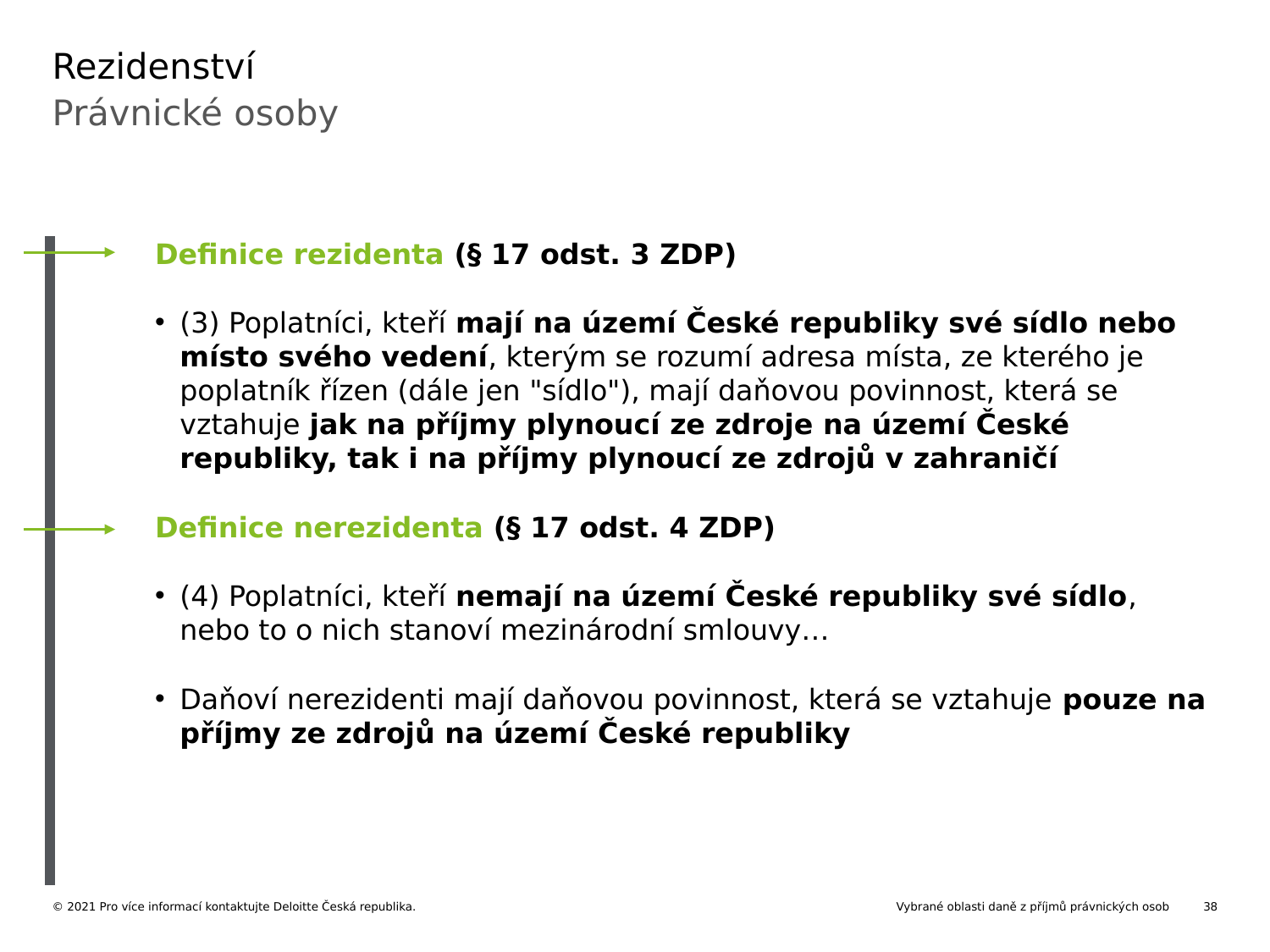

# Rezidenství
Právnické osoby

Definice rezidenta (§ 17 odst. 3 ZDP)
(3) Poplatníci, kteří mají na území České republiky své sídlo nebo místo svého vedení, kterým se rozumí adresa místa, ze kterého je poplatník řízen (dále jen "sídlo"), mají daňovou povinnost, která se vztahuje jak na příjmy plynoucí ze zdroje na území České republiky, tak i na příjmy plynoucí ze zdrojů v zahraničí
Definice nerezidenta (§ 17 odst. 4 ZDP)
(4) Poplatníci, kteří nemají na území České republiky své sídlo, nebo to o nich stanoví mezinárodní smlouvy…
Daňoví nerezidenti mají daňovou povinnost, která se vztahuje pouze na příjmy ze zdrojů na území České republiky